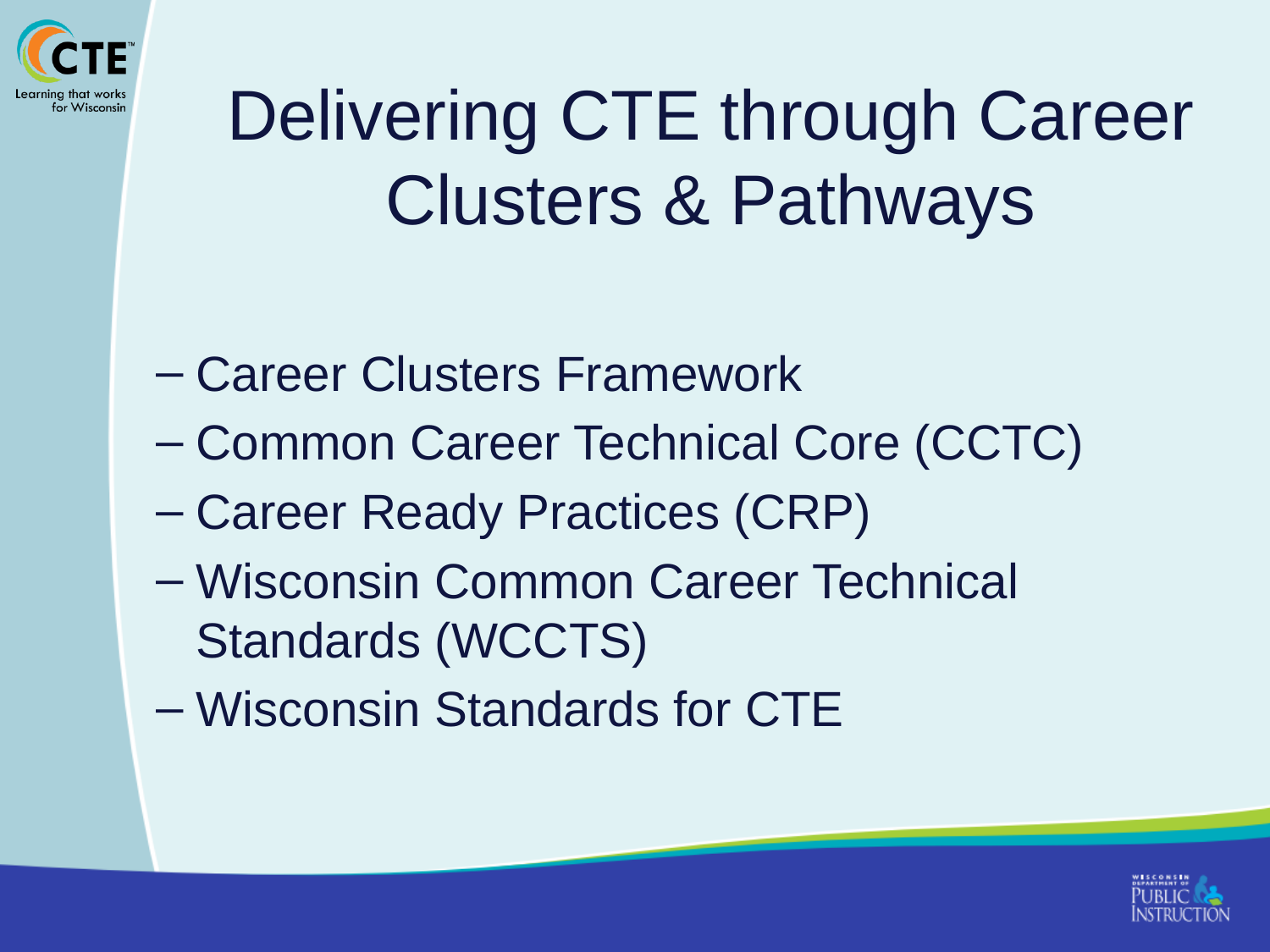

# Delivering CTE through Career Clusters & Pathways
Career Clusters Framework
Common Career Technical Core (CCTC)
Career Ready Practices (CRP)
Wisconsin Common Career Technical Standards (WCCTS)
Wisconsin Standards for CTE